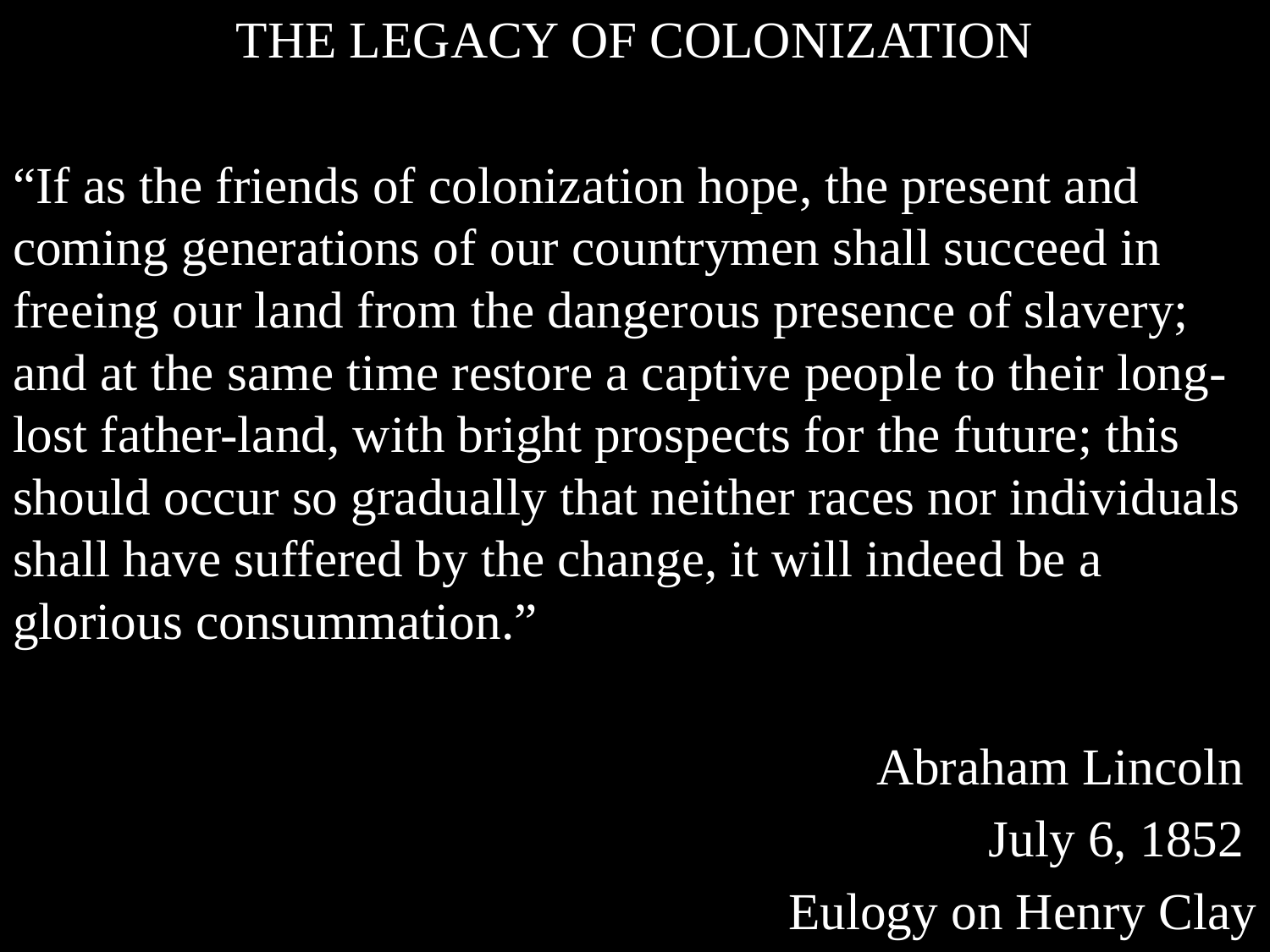

THE LEGACY OF COLONIZATION

“If as the friends of colonization hope, the present and coming generations of our countrymen shall succeed in freeing our land from the dangerous presence of slavery; and at the same time restore a captive people to their long-lost father-land, with bright prospects for the future; this should occur so gradually that neither races nor individuals shall have suffered by the change, it will indeed be a glorious consummation.”

Abraham Lincoln
July 6, 1852
Eulogy on Henry Clay

#